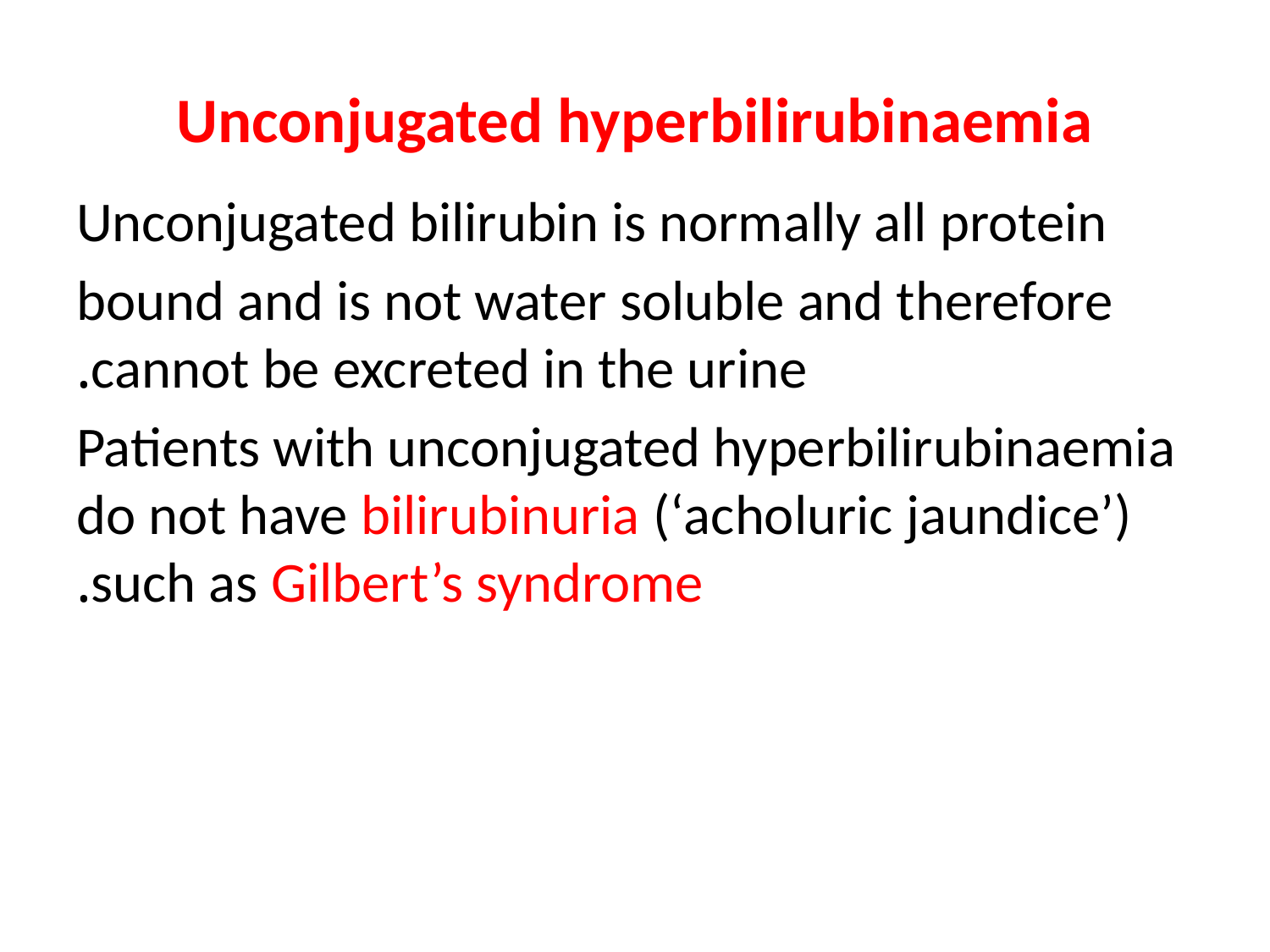

# Unconjugated hyperbilirubinaemia
Unconjugated bilirubin is normally all protein
bound and is not water soluble and therefore cannot be excreted in the urine.
 Patients with unconjugated hyperbilirubinaemia do not have bilirubinuria (‘acholuric jaundice’) such as Gilbert’s syndrome.